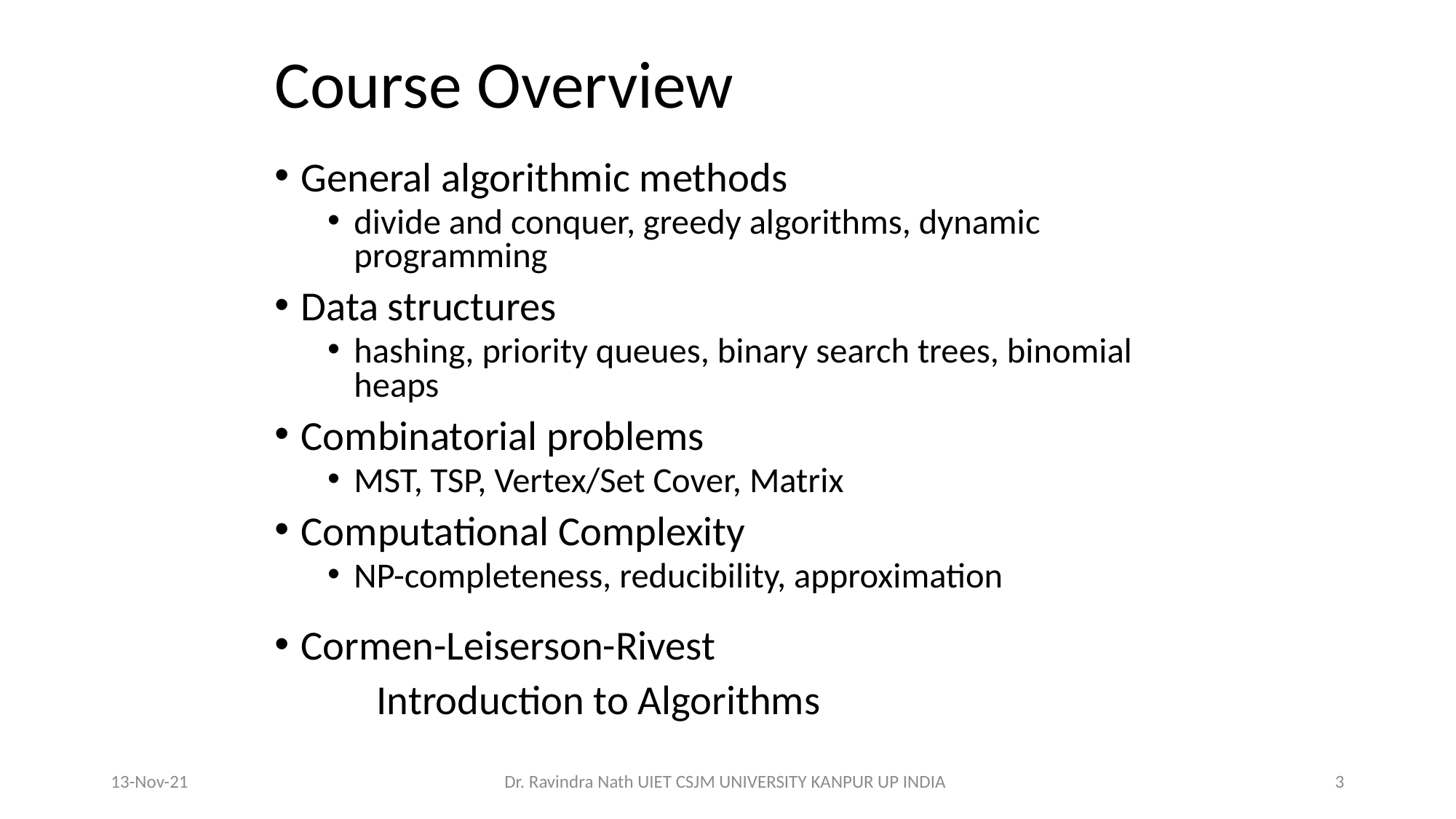

# Course Overview
General algorithmic methods
divide and conquer, greedy algorithms, dynamic programming
Data structures
hashing, priority queues, binary search trees, binomial heaps
Combinatorial problems
MST, TSP, Vertex/Set Cover, Matrix
Computational Complexity
NP-completeness, reducibility, approximation
Cormen-Leiserson-Rivest
           Introduction to Algorithms
13-Nov-21
Dr. Ravindra Nath UIET CSJM UNIVERSITY KANPUR UP INDIA
3